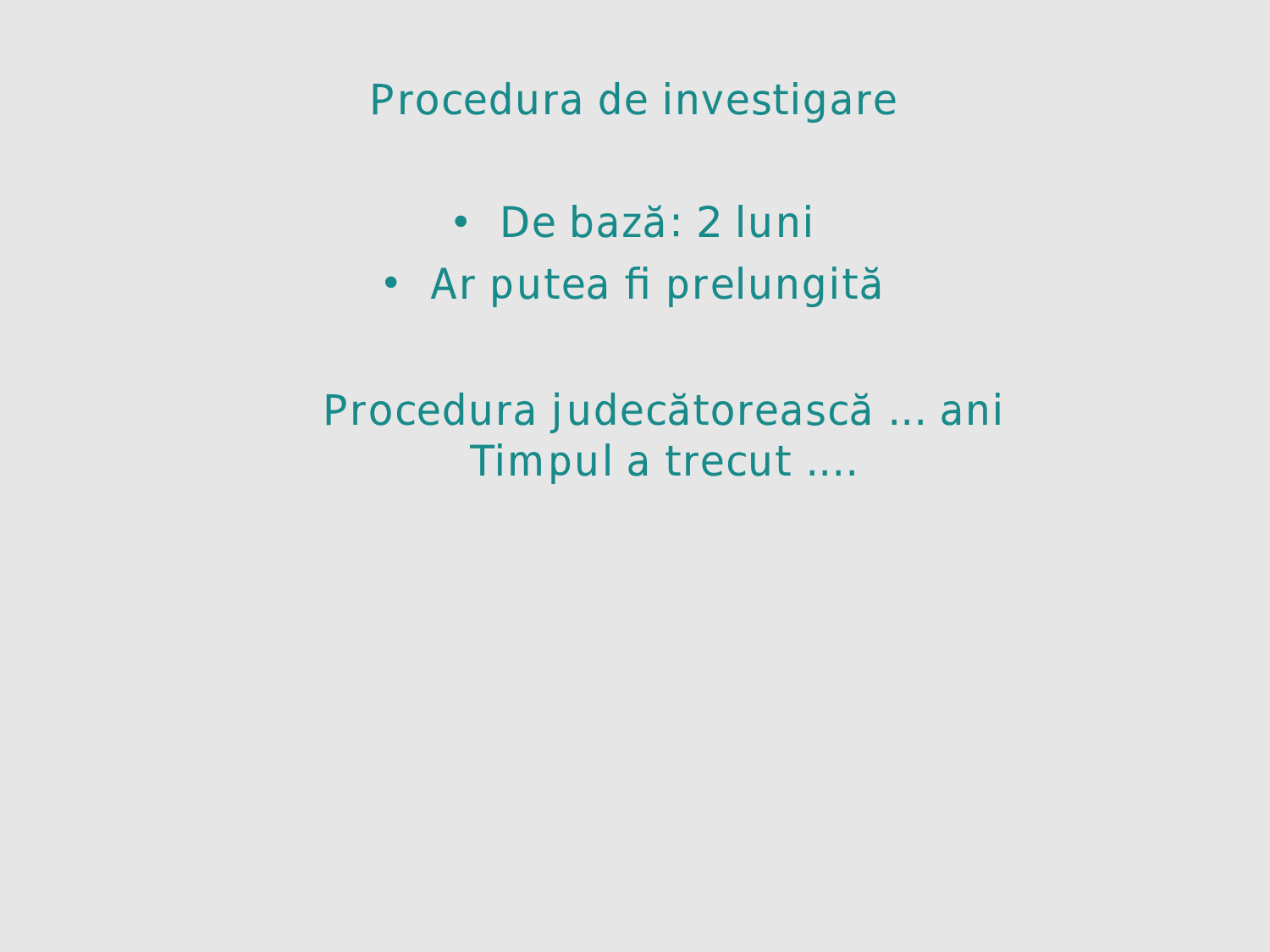

Procedura de investigare

De bază: 2 luni
Ar putea fi prelungită
Procedura judecătorească ... ani
Timpul a trecut ....